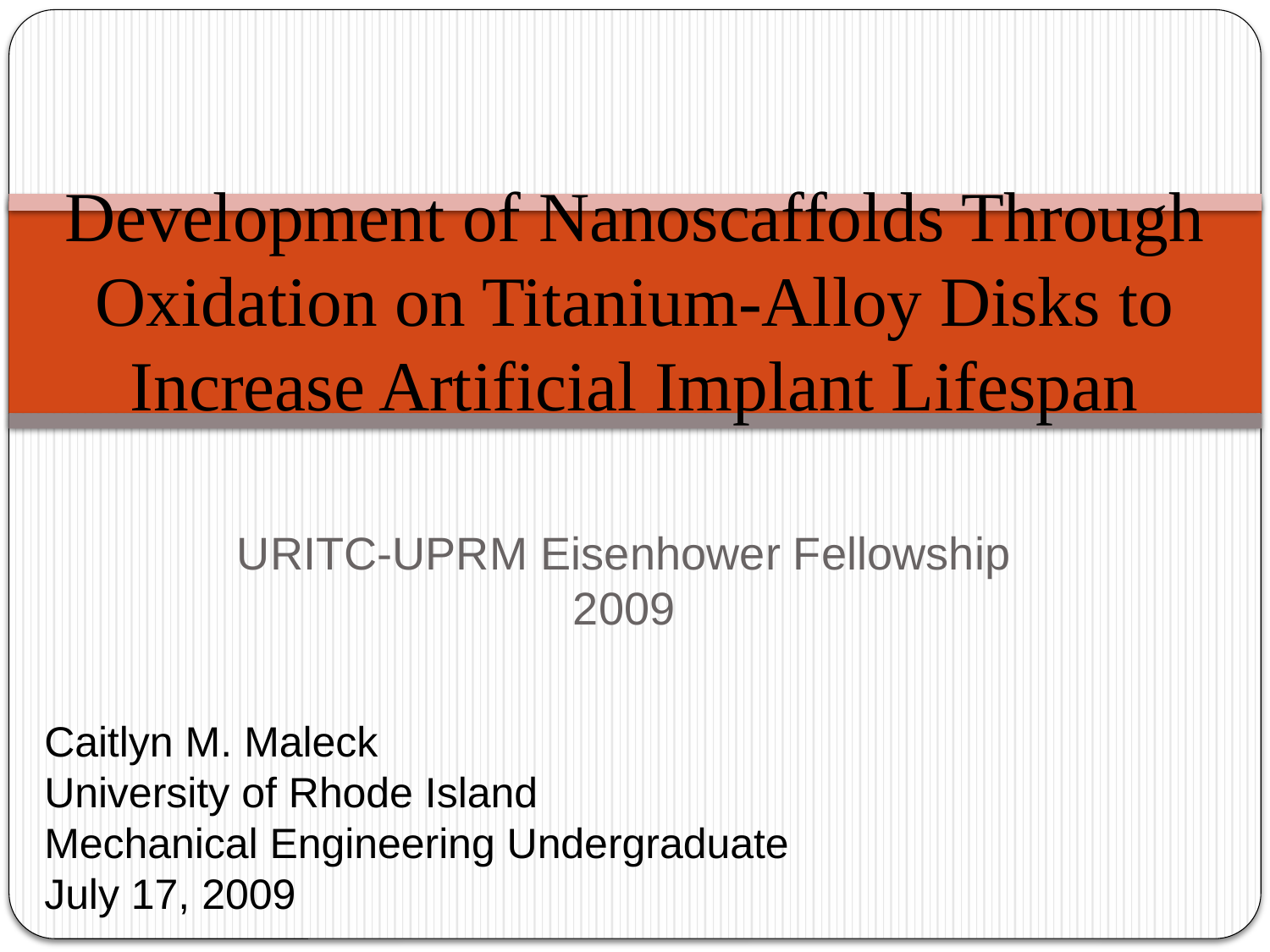

# Development of Nanoscaffolds Through Oxidation on Titanium-Alloy Disks to Increase Artificial Implant Lifespan
URITC-UPRM Eisenhower Fellowship 2009
Caitlyn M. Maleck
University of Rhode Island
Mechanical Engineering Undergraduate
July 17, 2009